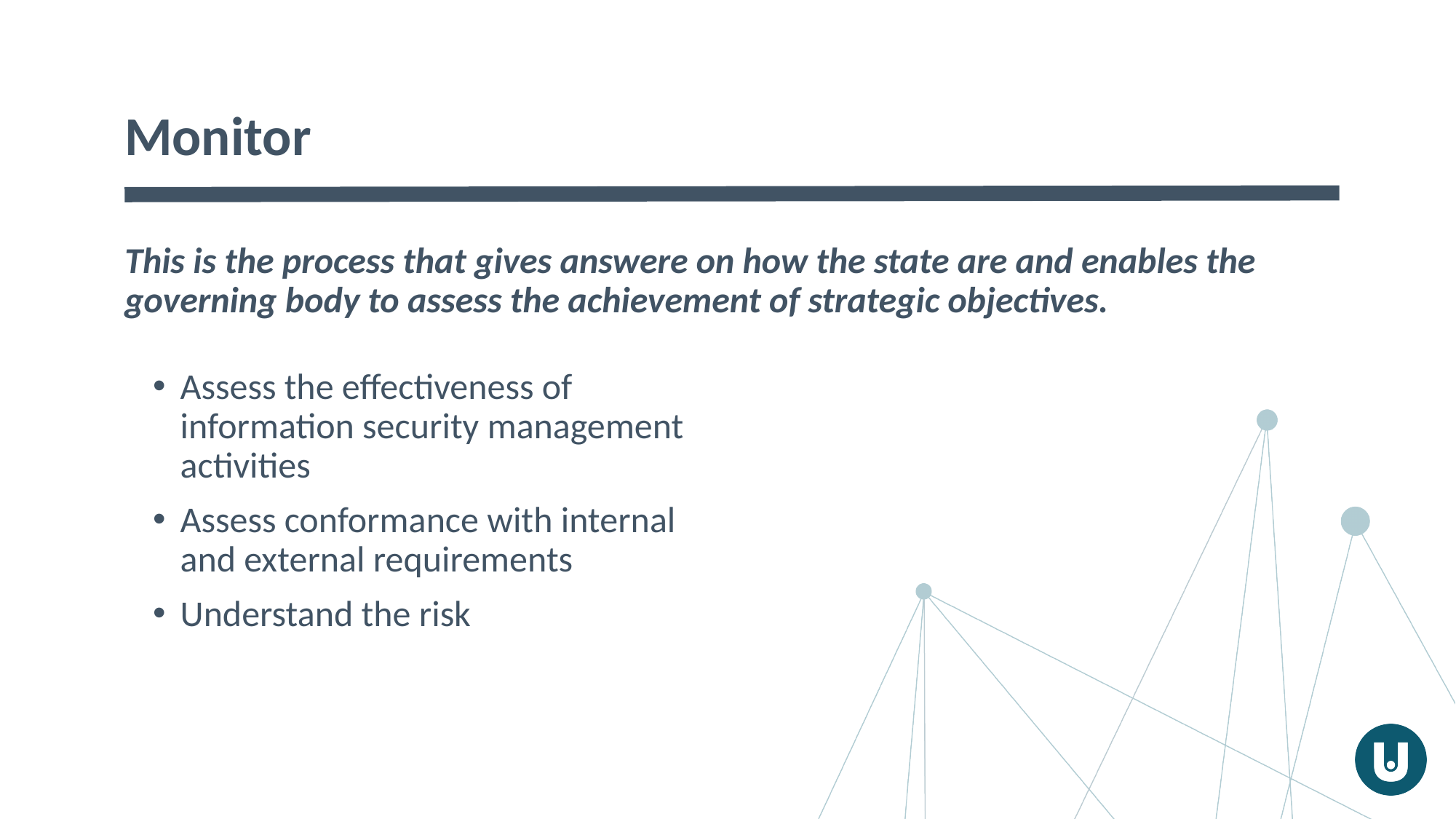

# Monitor
This is the process that gives answere on how the state are and enables the governing body to assess the achievement of strategic objectives.

Assess the effectiveness of information security management activities
Assess conformance with internal and external requirements
Understand the risk